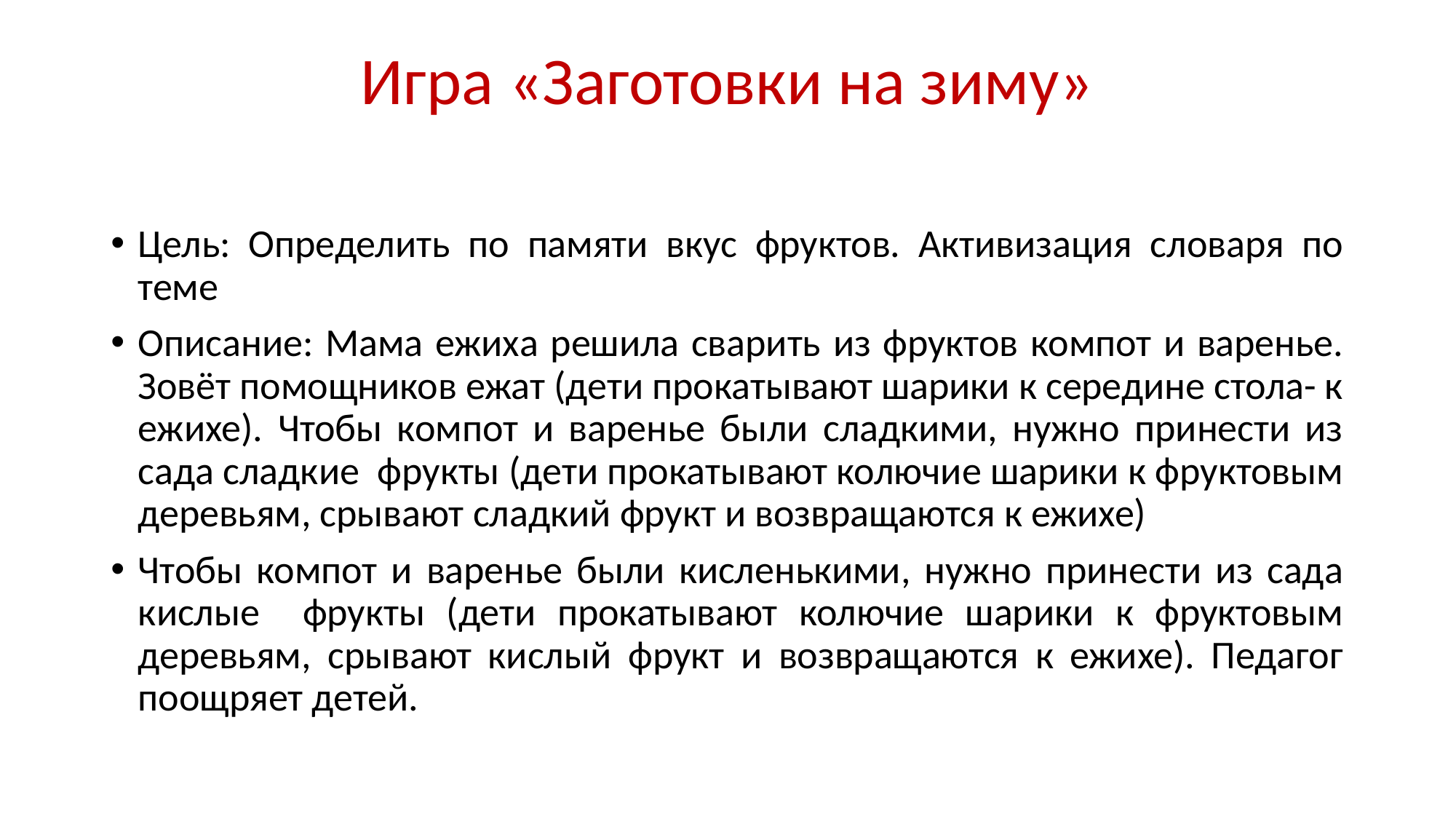

# Игра «Заготовки на зиму»
Цель: Определить по памяти вкус фруктов. Активизация словаря по теме
Описание: Мама ежиха решила сварить из фруктов компот и варенье. Зовёт помощников ежат (дети прокатывают шарики к середине стола- к ежихе). Чтобы компот и варенье были сладкими, нужно принести из сада сладкие  фрукты (дети прокатывают колючие шарики к фруктовым деревьям, срывают сладкий фрукт и возвращаются к ежихе)
Чтобы компот и варенье были кисленькими, нужно принести из сада кислые  фрукты (дети прокатывают колючие шарики к фруктовым деревьям, срывают кислый фрукт и возвращаются к ежихе). Педагог поощряет детей.